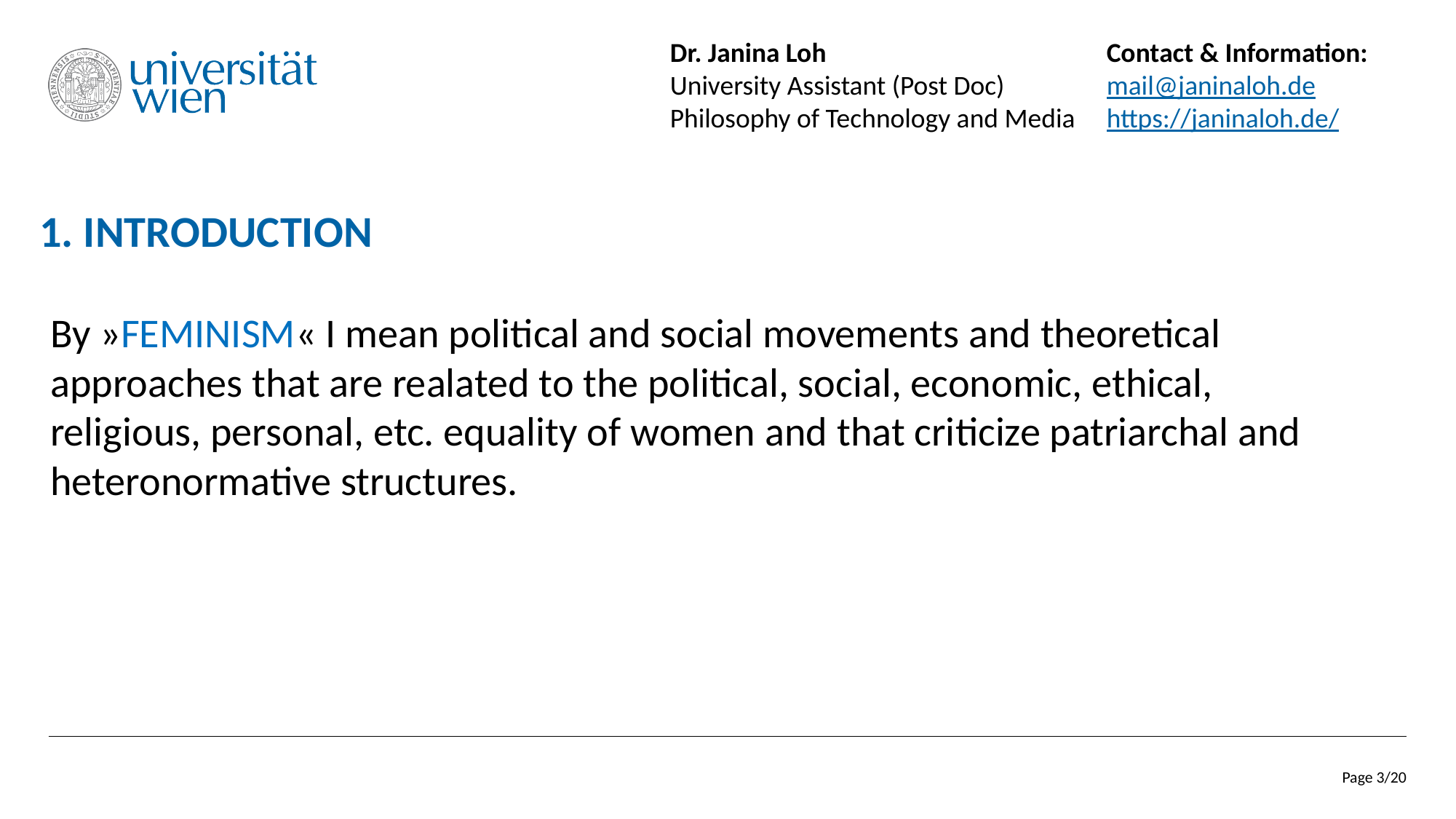

Dr. Janina Loh			Contact & Information:
University Assistant (Post Doc)	mail@janinaloh.de
Philosophy of Technology and Media	https://janinaloh.de/
# 1. Introduction
By »Feminism« I mean political and social movements and theoretical approaches that are realated to the political, social, economic, ethical, religious, personal, etc. equality of women and that criticize patriarchal and heteronormative structures.
Page 3/20